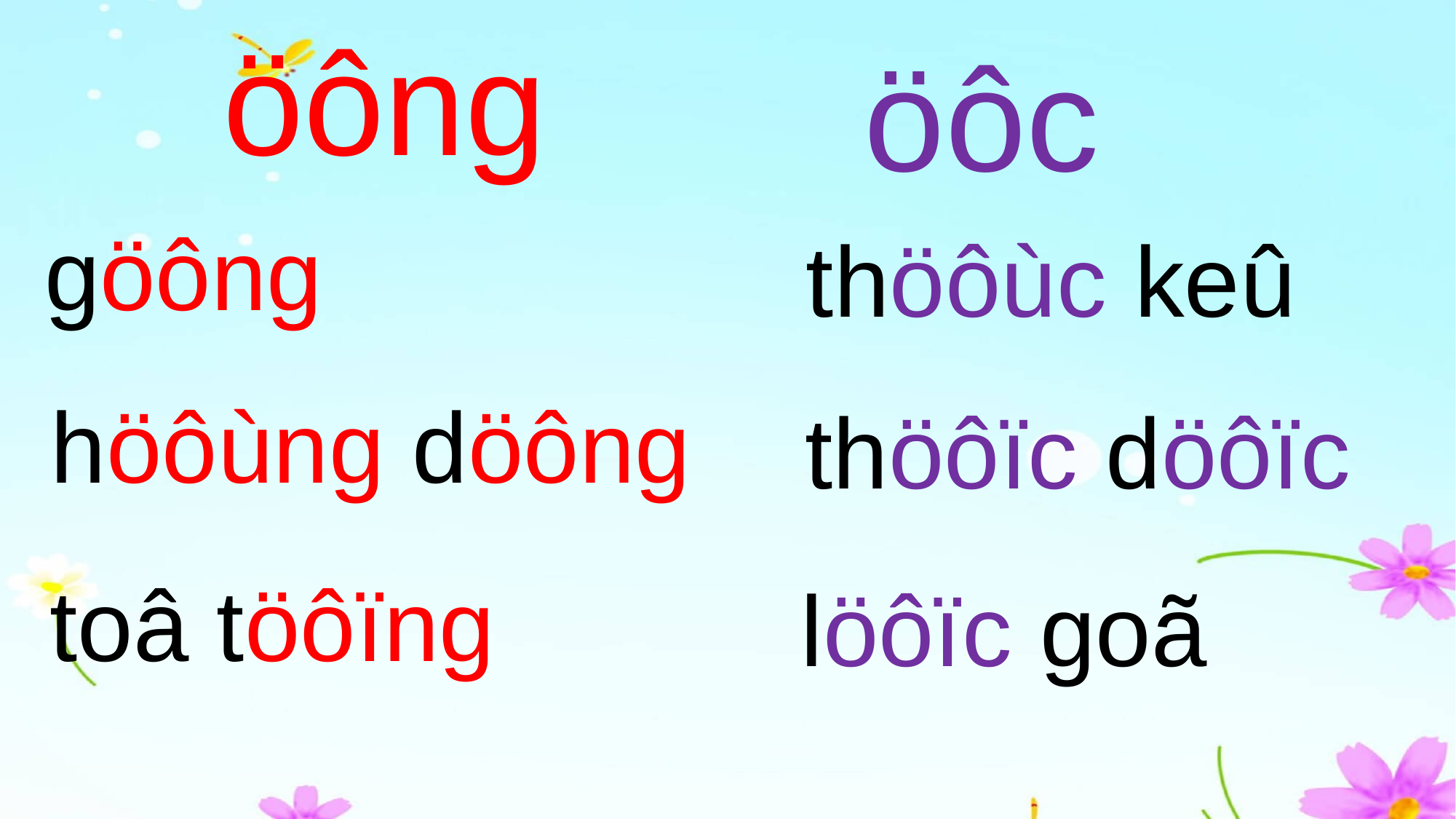

öông
öôc
göông
thöôùc keû
höôùng döông
thöôïc döôïc
toâ töôïng
löôïc goã